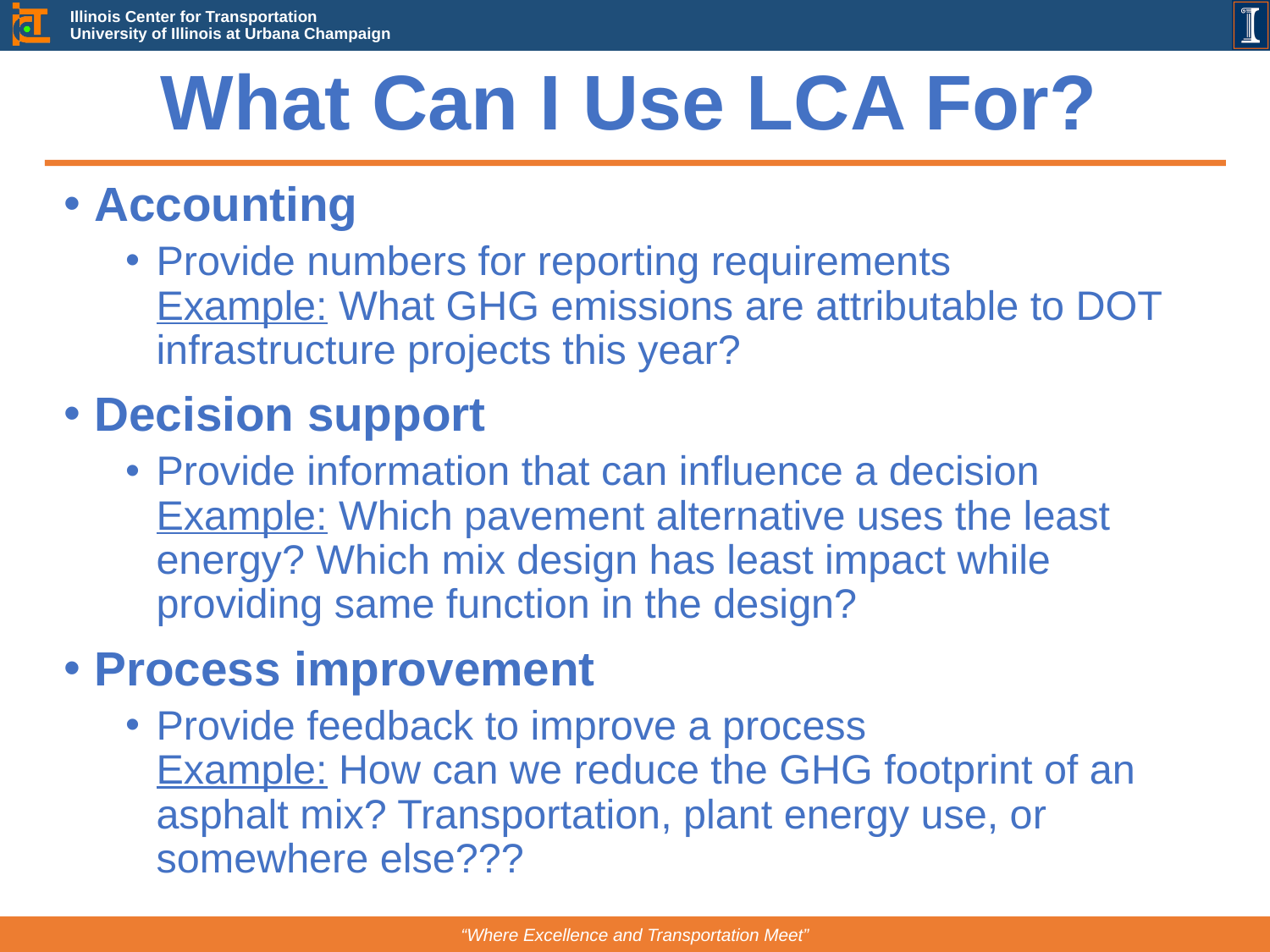

# What Can I Use LCA For?
Accounting
Provide numbers for reporting requirements
Example: What GHG emissions are attributable to DOT infrastructure projects this year?
Decision support
Provide information that can influence a decision
Example: Which pavement alternative uses the least energy? Which mix design has least impact while providing same function in the design?
Process improvement
Provide feedback to improve a process
Example: How can we reduce the GHG footprint of an asphalt mix? Transportation, plant energy use, or somewhere else???